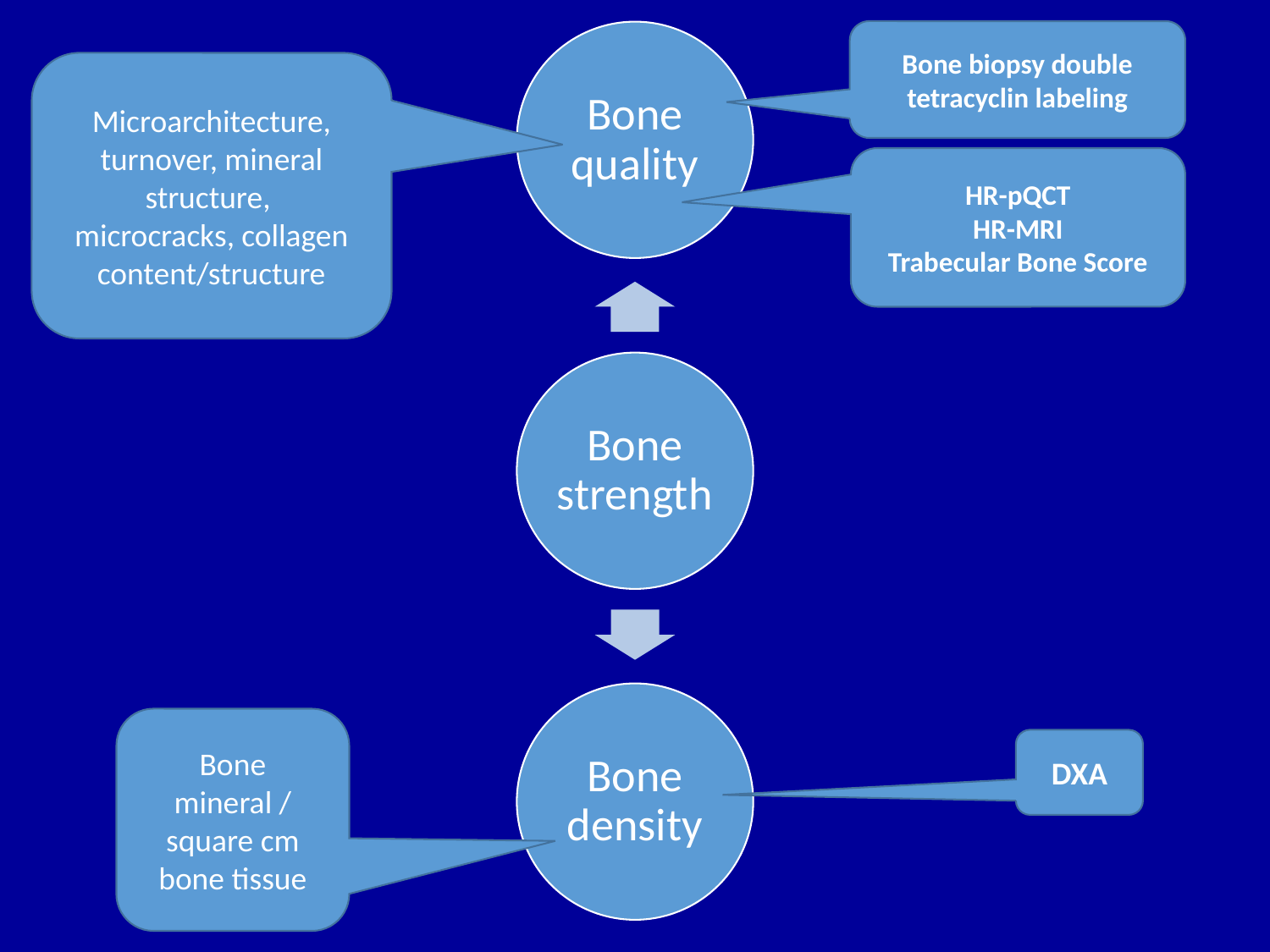

Bone strength

Bone quality

Bone density
Bone biopsy double tetracyclin labeling
Microarchitecture, turnover, mineral structure,
microcracks, collagen content/structure
HR-pQCT
HR-MRI
Trabecular Bone Score
Bone mineral / square cm bone tissue
DXA